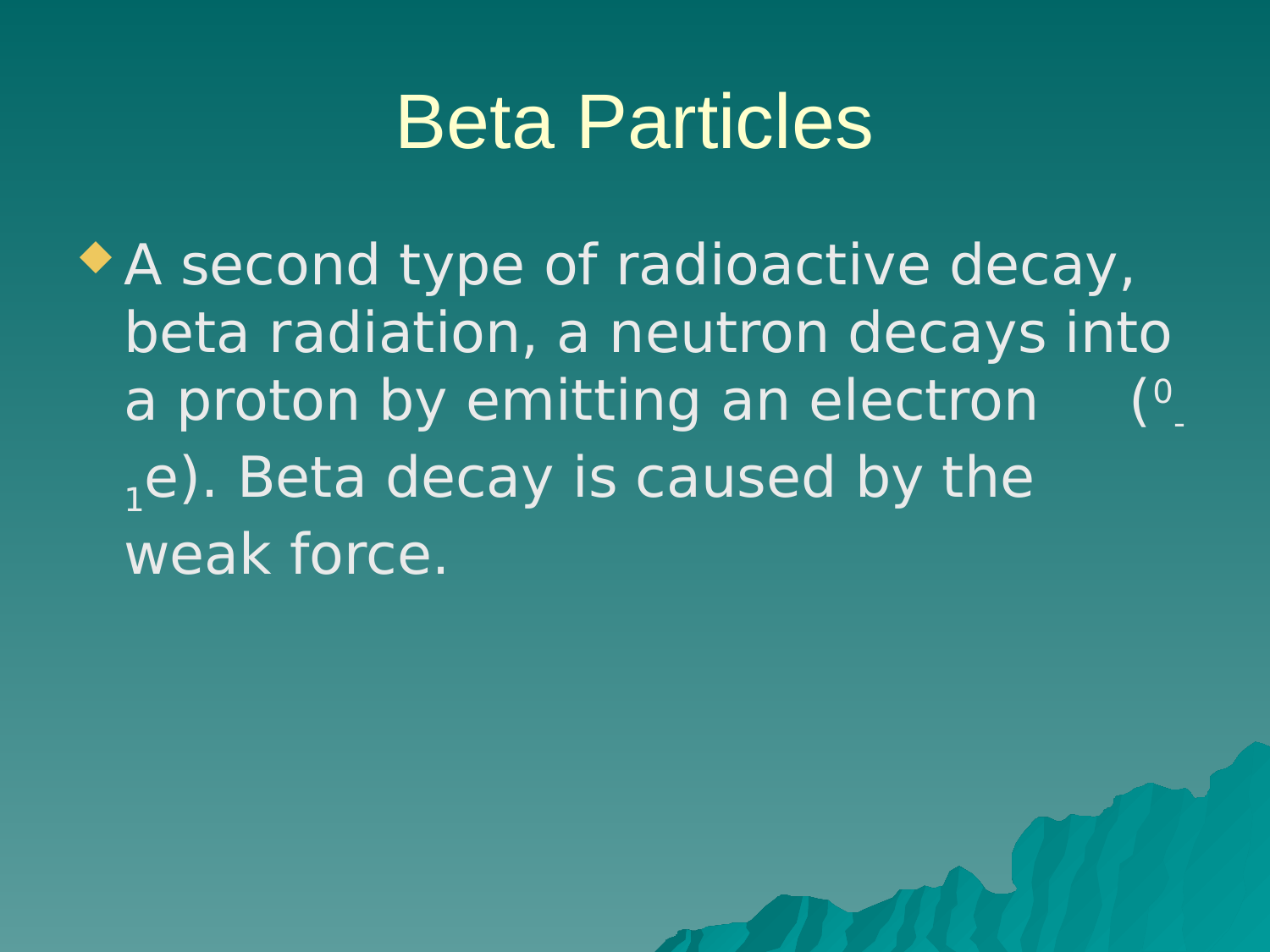

# Beta Particles
A second type of radioactive decay, beta radiation, a neutron decays into a proton by emitting an electron     (0-1e). Beta decay is caused by the weak force.